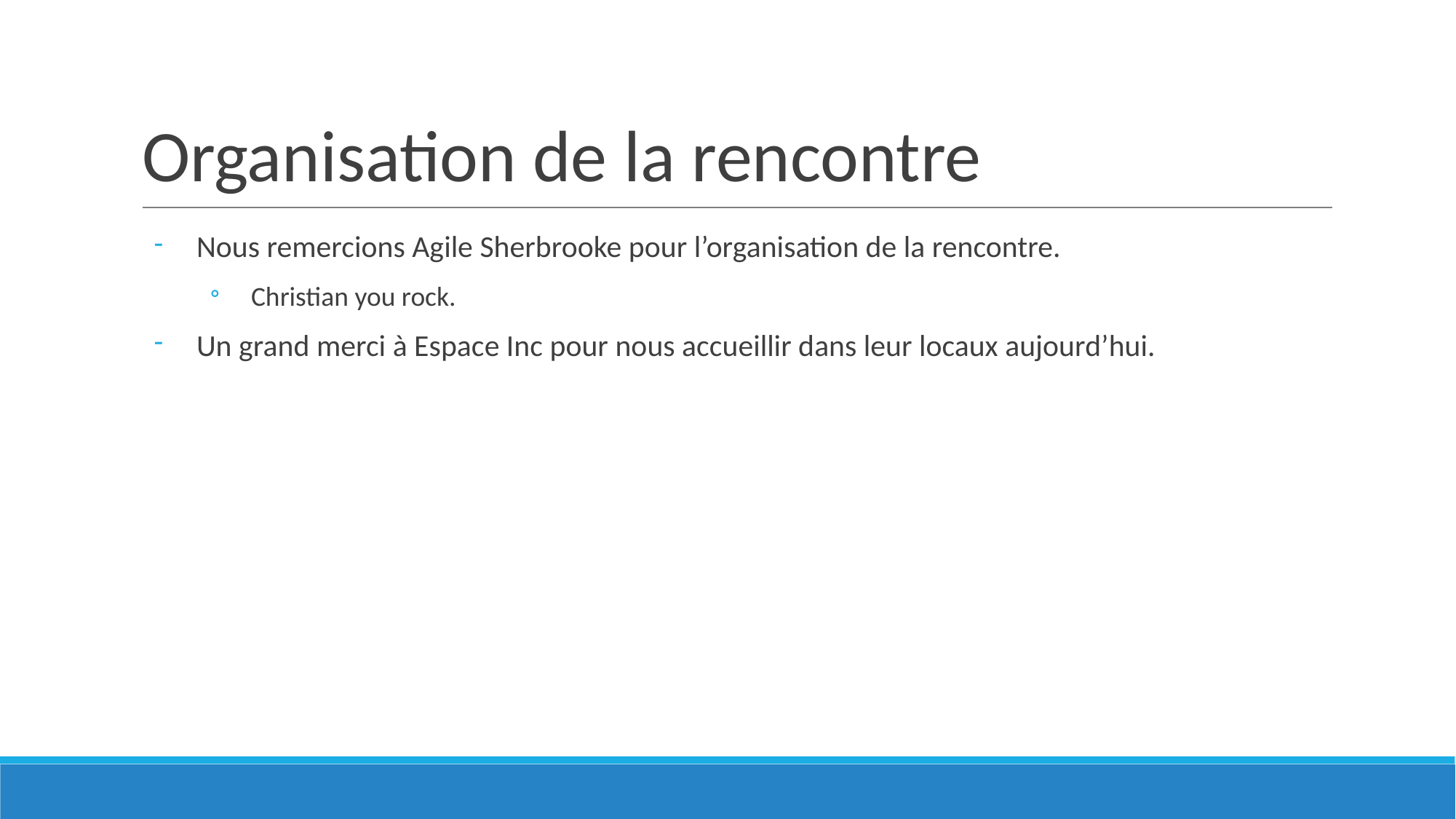

# Organisation de la rencontre
Nous remercions Agile Sherbrooke pour l’organisation de la rencontre.
Christian you rock.
Un grand merci à Espace Inc pour nous accueillir dans leur locaux aujourd’hui.